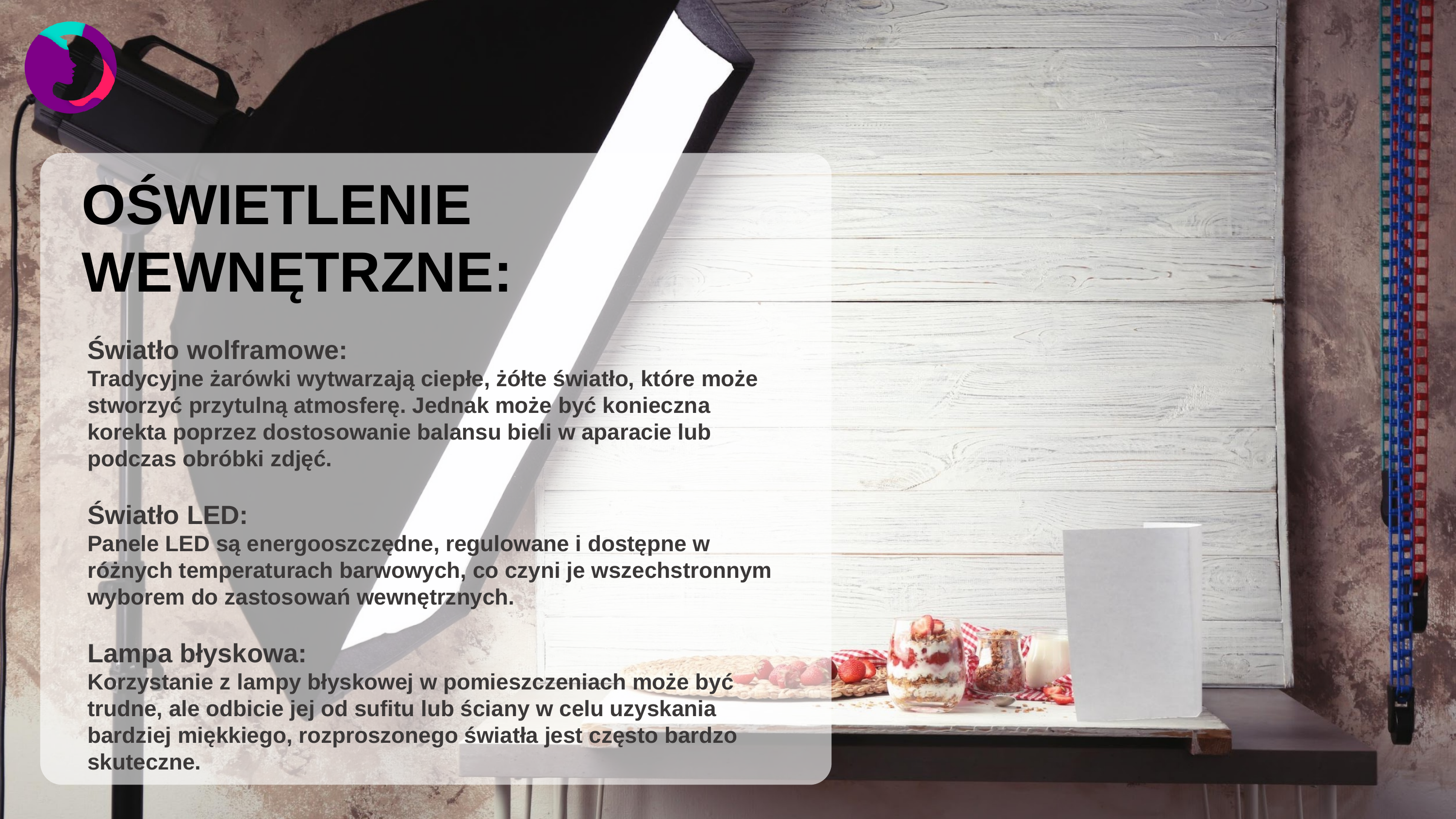

OŚWIETLENIE WEWNĘTRZNE:
Światło wolframowe:
Tradycyjne żarówki wytwarzają ciepłe, żółte światło, które może stworzyć przytulną atmosferę. Jednak może być konieczna korekta poprzez dostosowanie balansu bieli w aparacie lub podczas obróbki zdjęć.

Światło LED:
Panele LED są energooszczędne, regulowane i dostępne w różnych temperaturach barwowych, co czyni je wszechstronnym wyborem do zastosowań wewnętrznych.

Lampa błyskowa:
Korzystanie z lampy błyskowej w pomieszczeniach może być trudne, ale odbicie jej od sufitu lub ściany w celu uzyskania bardziej miękkiego, rozproszonego światła jest często bardzo skuteczne.